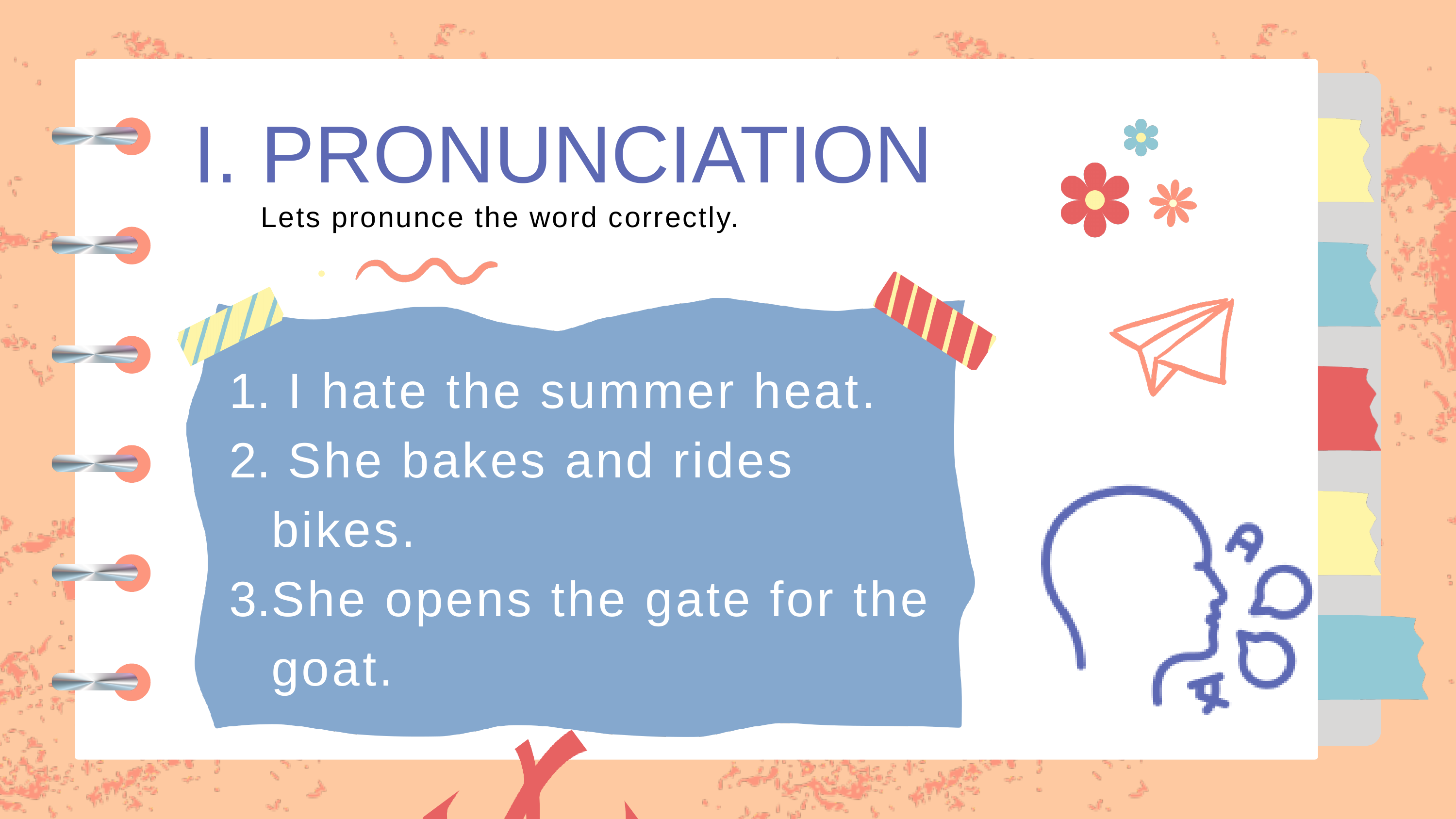

I. PRONUNCIATION

Lets pronunce the word correctly.

 I hate the summer heat.
 She bakes and rides bikes.
She opens the gate for the goat.